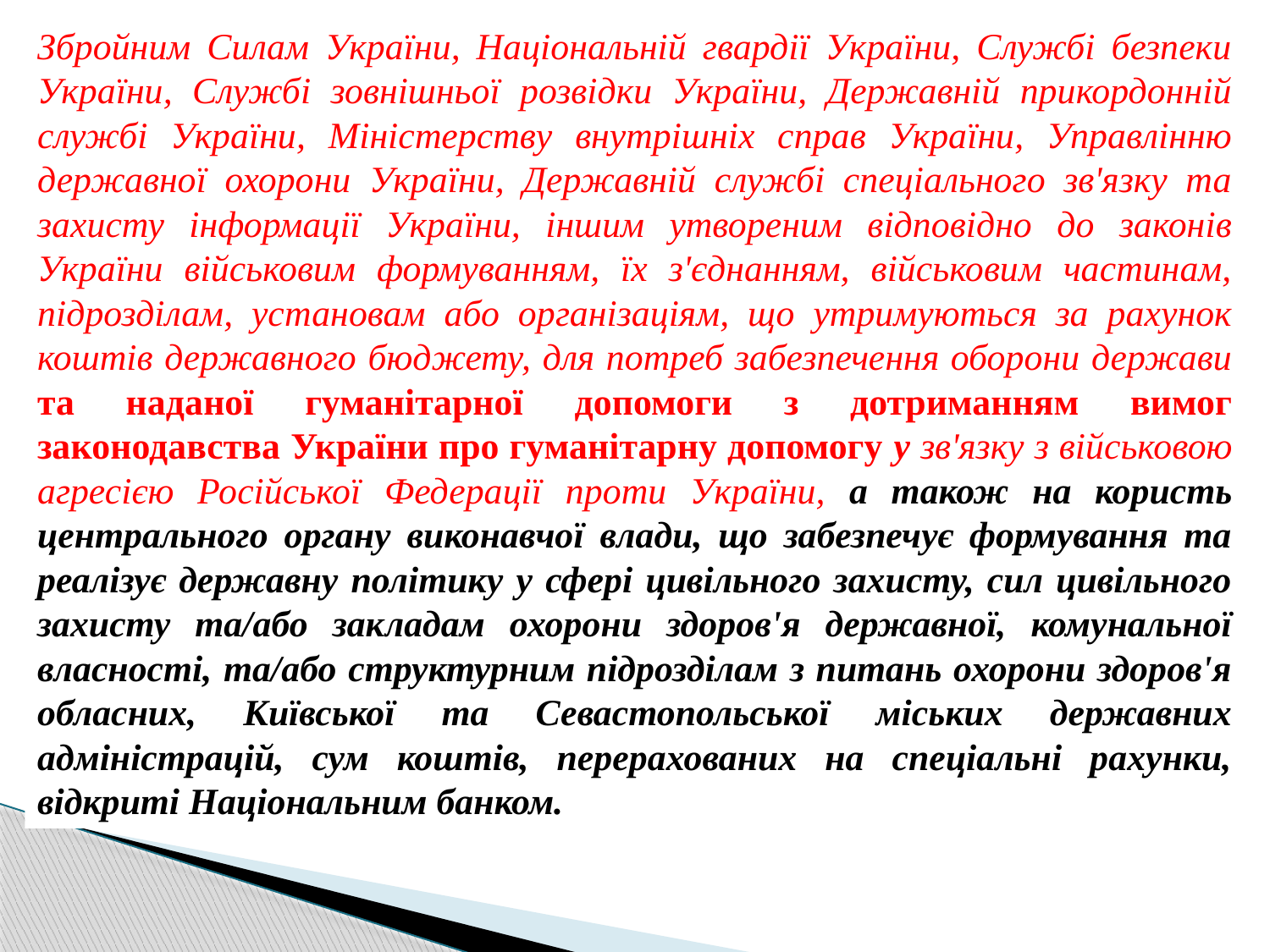

Збройним Силам України, Національній гвардії України, Службі безпеки України, Службі зовнішньої розвідки України, Державній прикордонній службі України, Міністерству внутрішніх справ України, Управлінню державної охорони України, Державній службі спеціального зв'язку та захисту інформації України, іншим утвореним відповідно до законів України військовим формуванням, їх з'єднанням, військовим частинам, підрозділам, установам або організаціям, що утримуються за рахунок коштів державного бюджету, для потреб забезпечення оборони держави та наданої гуманітарної допомоги з дотриманням вимог законодавства України про гуманітарну допомогу у зв'язку з військовою агресією Російської Федерації проти України, а також на користь центрального органу виконавчої влади, що забезпечує формування та реалізує державну політику у сфері цивільного захисту, сил цивільного захисту та/або закладам охорони здоров'я державної, комунальної власності, та/або структурним підрозділам з питань охорони здоров'я обласних, Київської та Севастопольської міських державних адміністрацій, сум коштів, перерахованих на спеціальні рахунки, відкриті Національним банком.